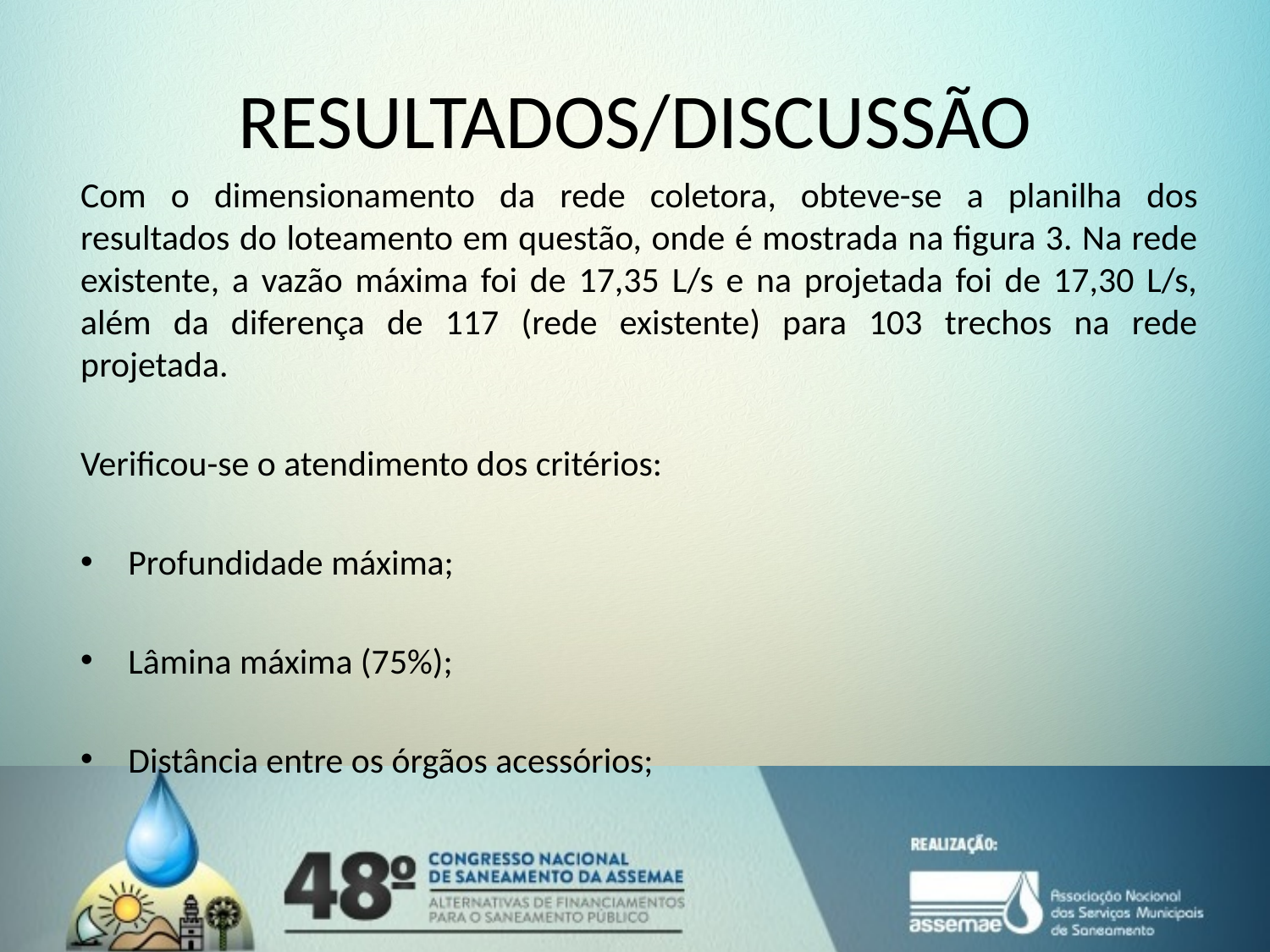

# RESULTADOS/DISCUSSÃO
Com o dimensionamento da rede coletora, obteve-se a planilha dos resultados do loteamento em questão, onde é mostrada na figura 3. Na rede existente, a vazão máxima foi de 17,35 L/s e na projetada foi de 17,30 L/s, além da diferença de 117 (rede existente) para 103 trechos na rede projetada.

Verificou-se o atendimento dos critérios:

Profundidade máxima;

Lâmina máxima (75%);

Distância entre os órgãos acessórios;